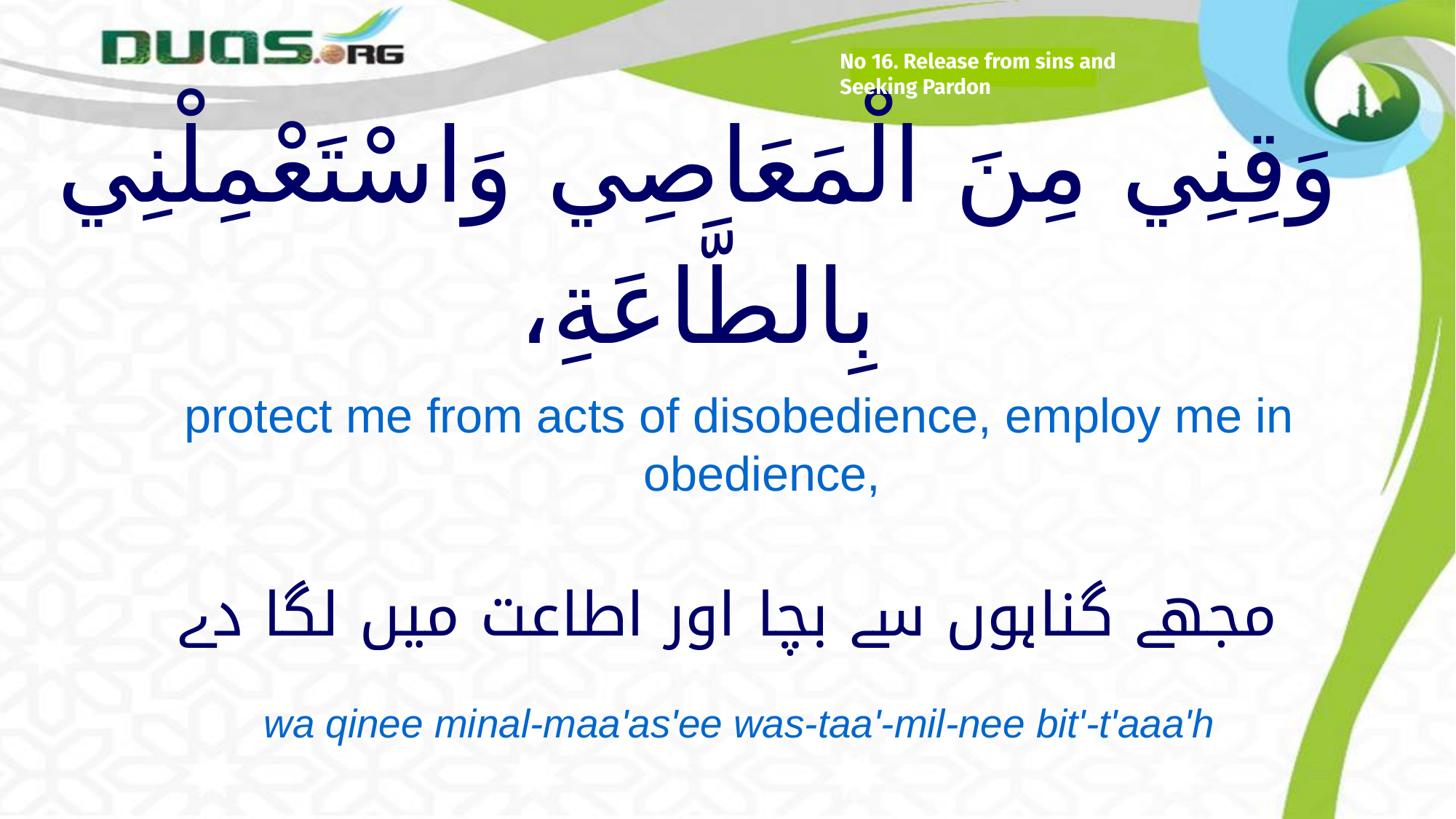

No 16. Release from sins and Seeking Pardon

# وَقِنِي مِنَ الْمَعَاصِي وَاسْتَعْمِلْنِي بِالطَّاعَةِ،
protect me from acts of disobedience, employ me in obedience,

مجھے گناہوں سے بچا اور اطاعت میں لگا دے
wa qinee minal-maa'as'ee was-taa'-mil-nee bit'-t'aaa'h